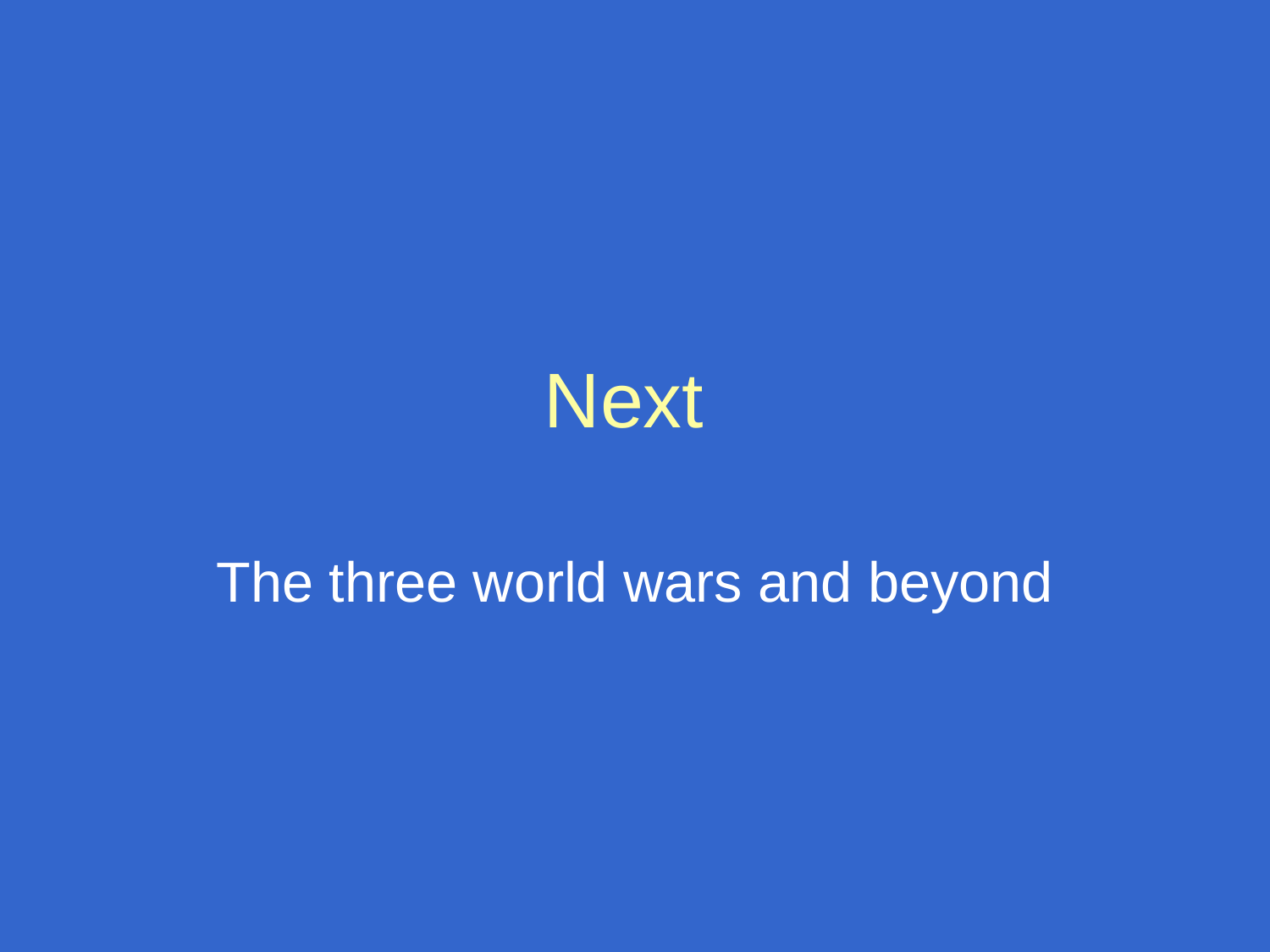

# Next
The three world wars and beyond